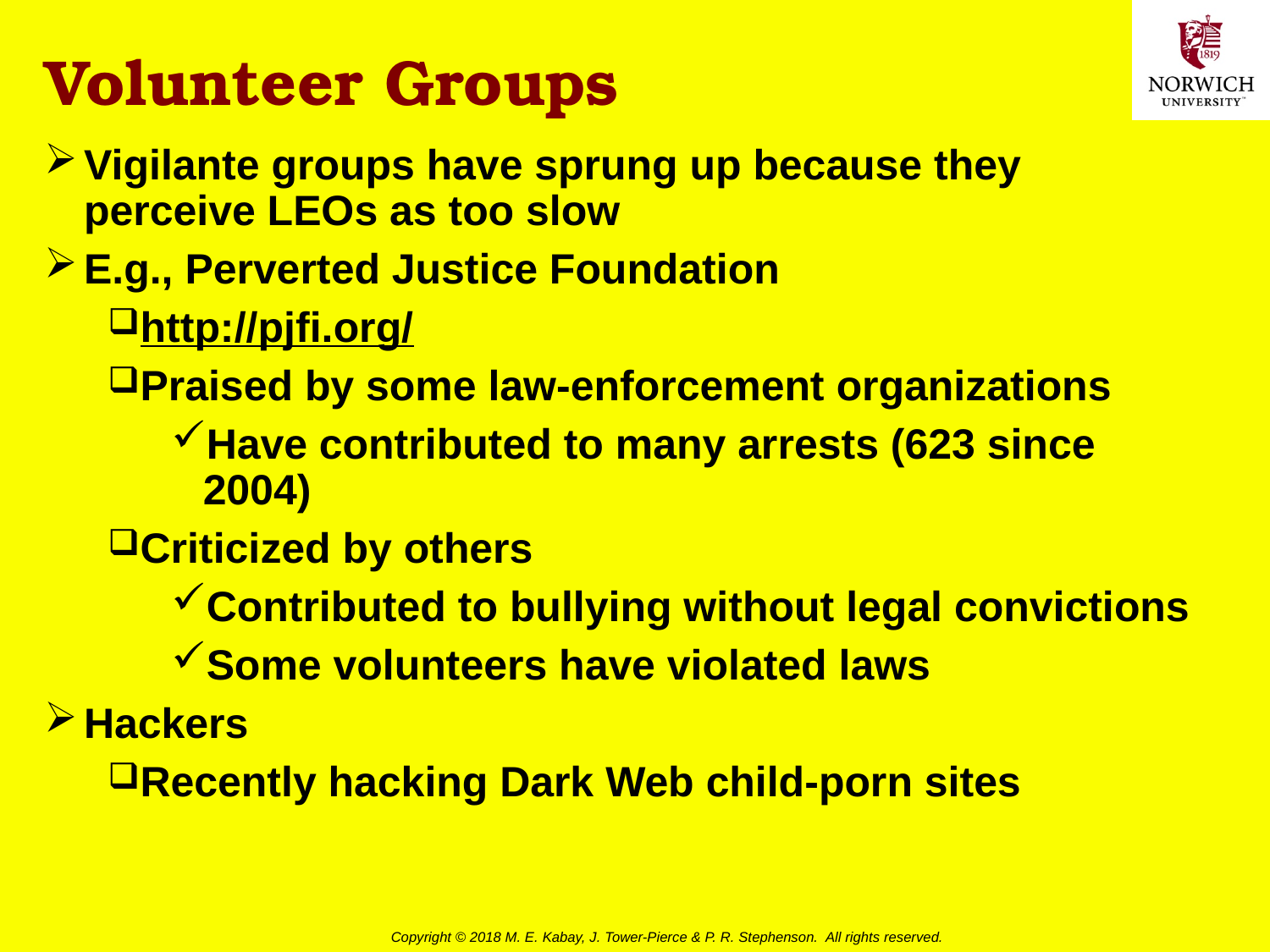

# Volunteer Groups
Vigilante groups have sprung up because they perceive LEOs as too slow
E.g., Perverted Justice Foundation
http://pjfi.org/
Praised by some law-enforcement organizations
Have contributed to many arrests (623 since 2004)
Criticized by others
Contributed to bullying without legal convictions
Some volunteers have violated laws
Hackers
Recently hacking Dark Web child-porn sites